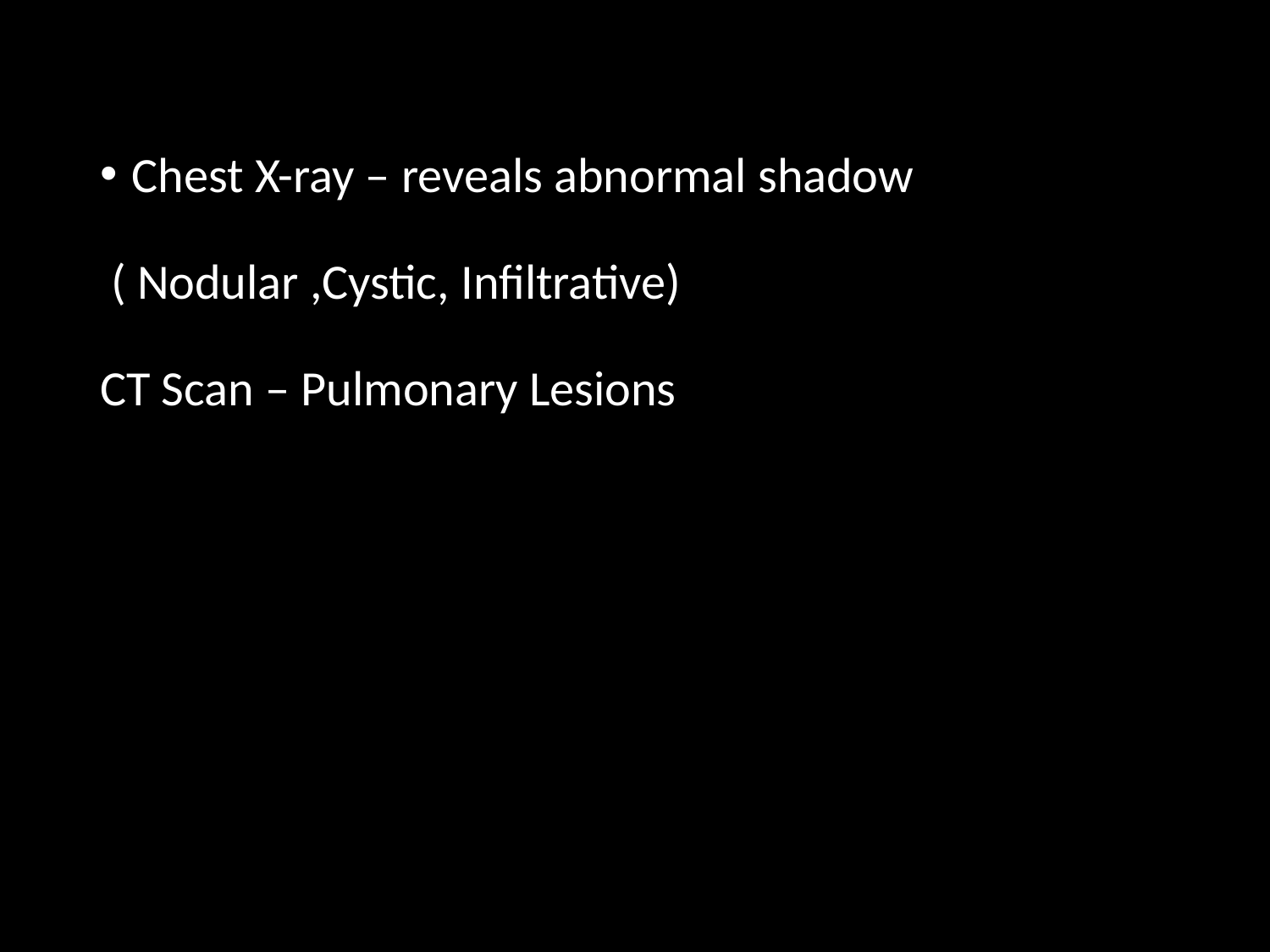

Chest X-ray – reveals abnormal shadow
 ( Nodular ,Cystic, Infiltrative)
CT Scan – Pulmonary Lesions